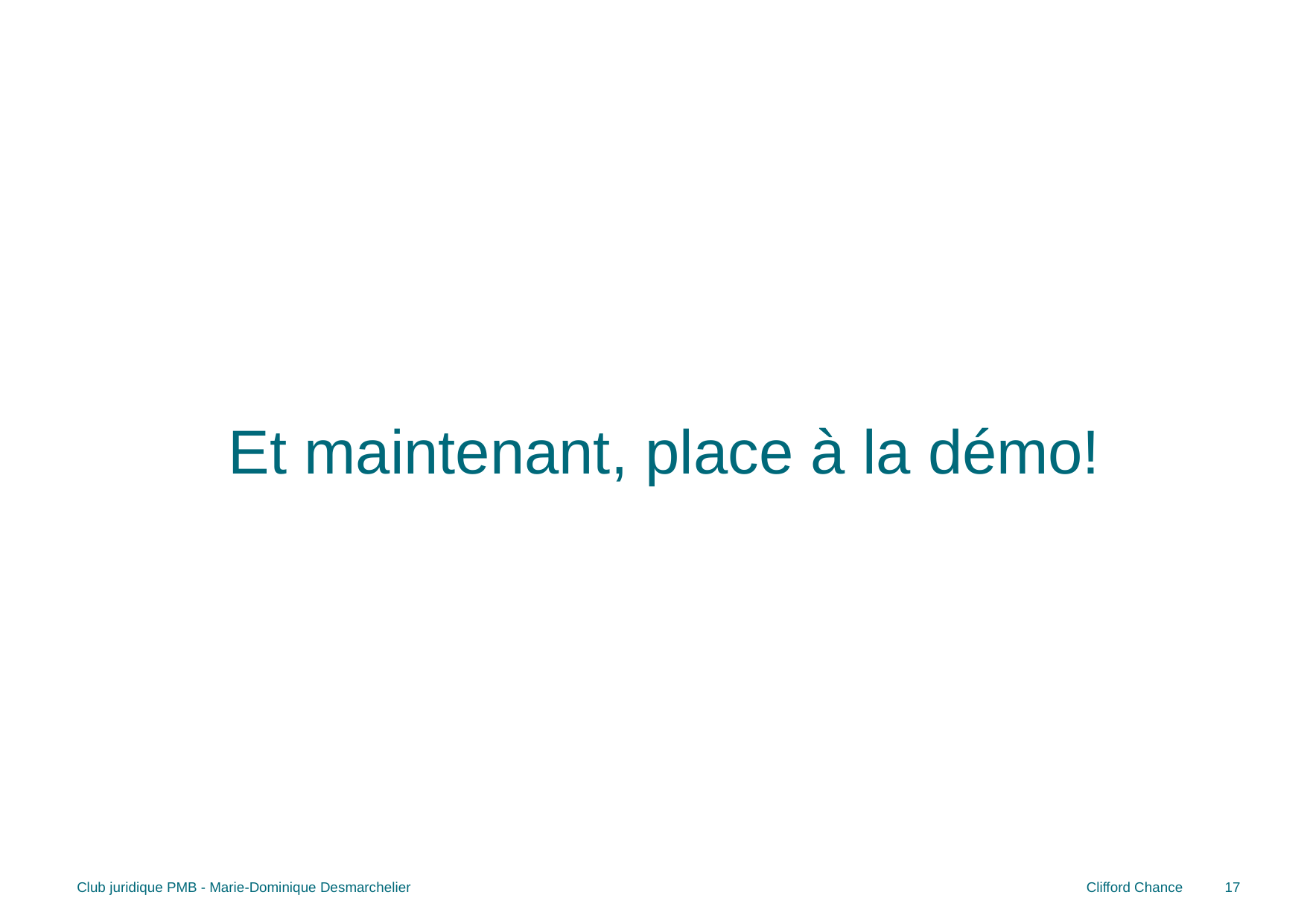

# Et maintenant, place à la démo!

Club juridique PMB - Marie-Dominique Desmarchelier
17